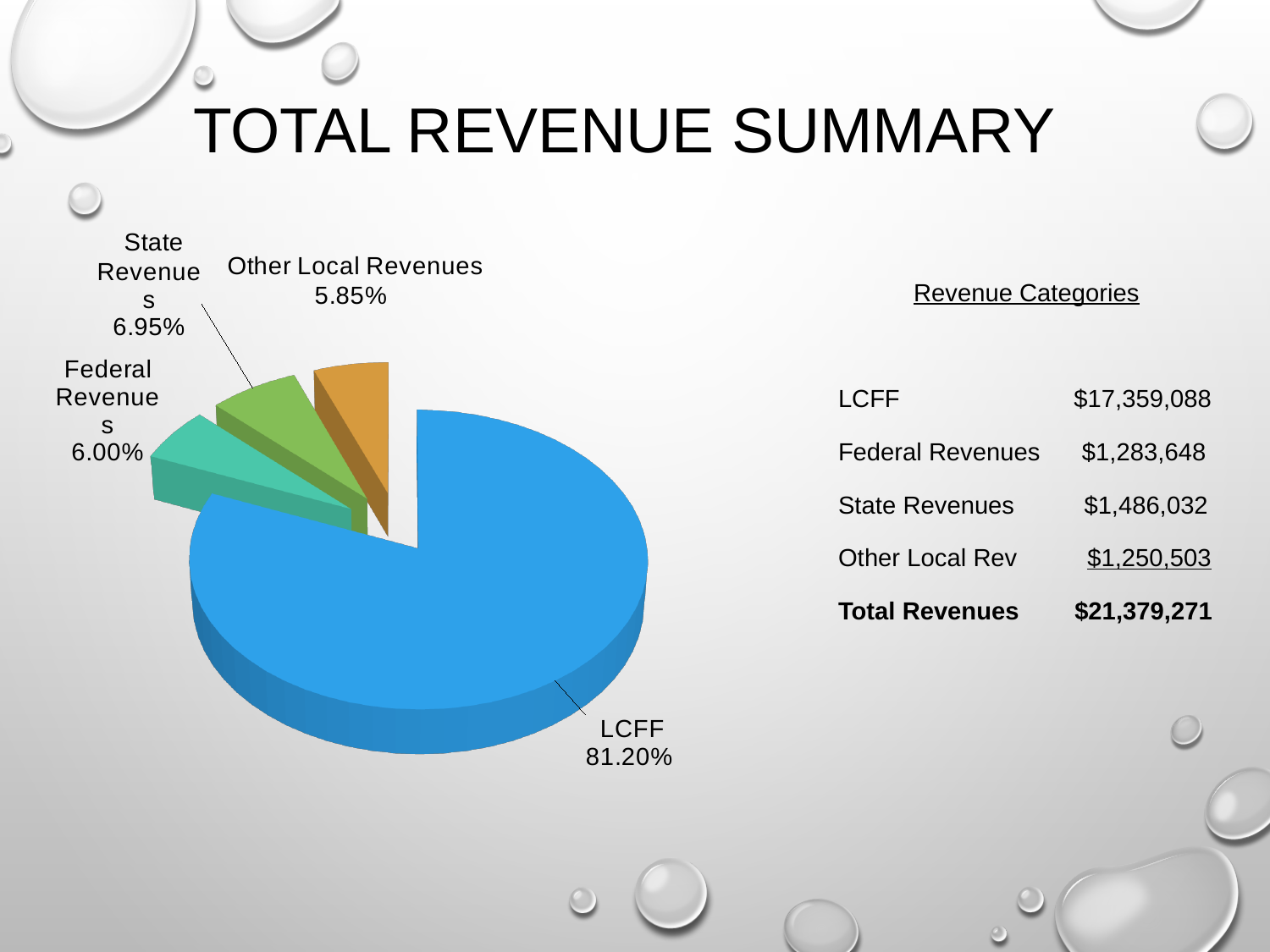

# Total Revenue Summary

[unsupported chart]

Revenue Categories

LCFF                         $17,359,088
Federal Revenues      $1,283,648
State Revenues          $1,486,032
Other Local Rev          $1,250,503
Total Revenues        $21,379,271